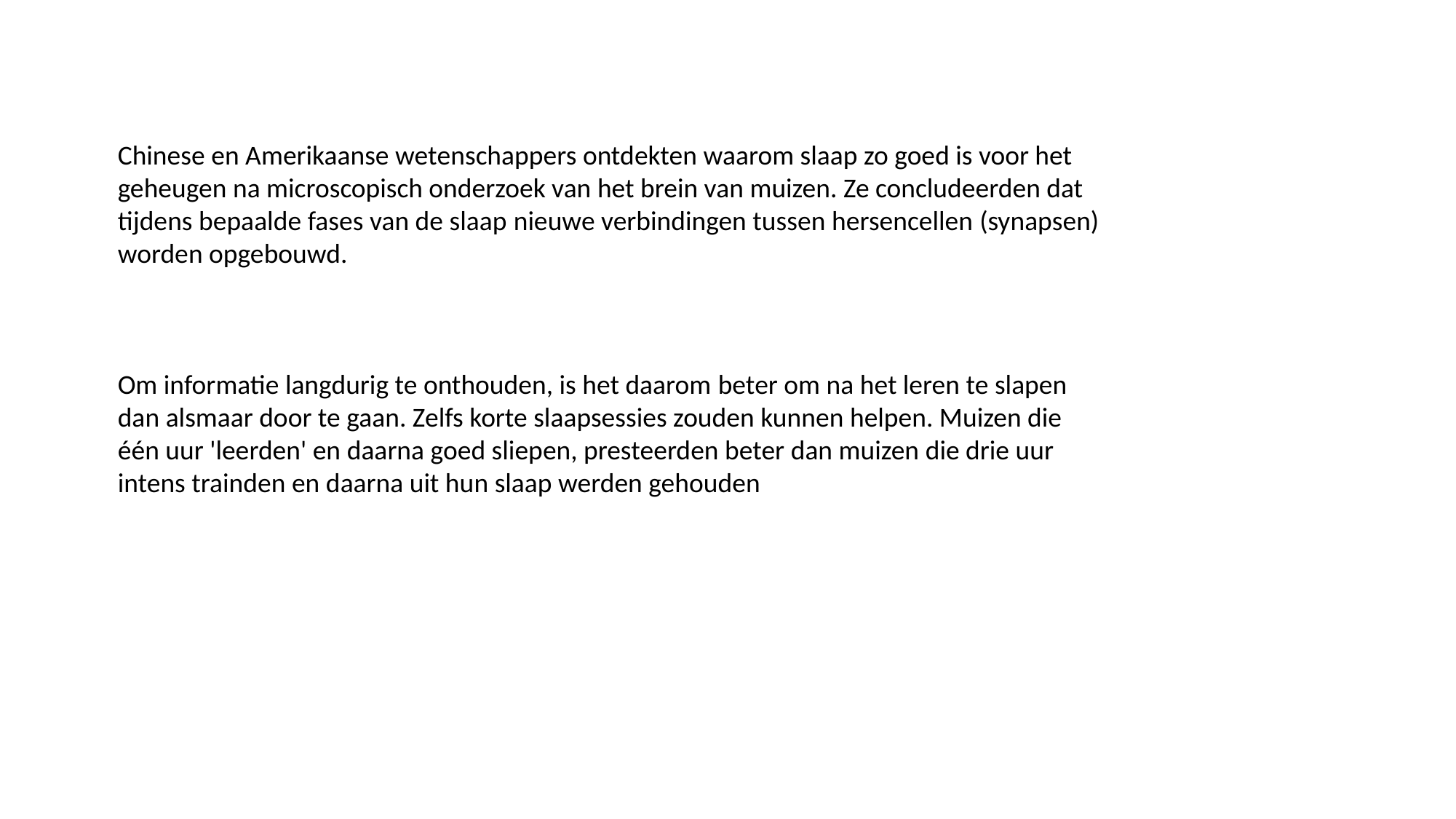

Chinese en Amerikaanse wetenschappers ontdekten waarom slaap zo goed is voor het geheugen na microscopisch onderzoek van het brein van muizen. Ze concludeerden dat tijdens bepaalde fases van de slaap nieuwe verbindingen tussen hersencellen (synapsen) worden opgebouwd.

Om informatie langdurig te onthouden, is het daarom beter om na het leren te slapen dan alsmaar door te gaan. Zelfs korte slaapsessies zouden kunnen helpen. Muizen die één uur 'leerden' en daarna goed sliepen, presteerden beter dan muizen die drie uur intens trainden en daarna uit hun slaap werden gehouden